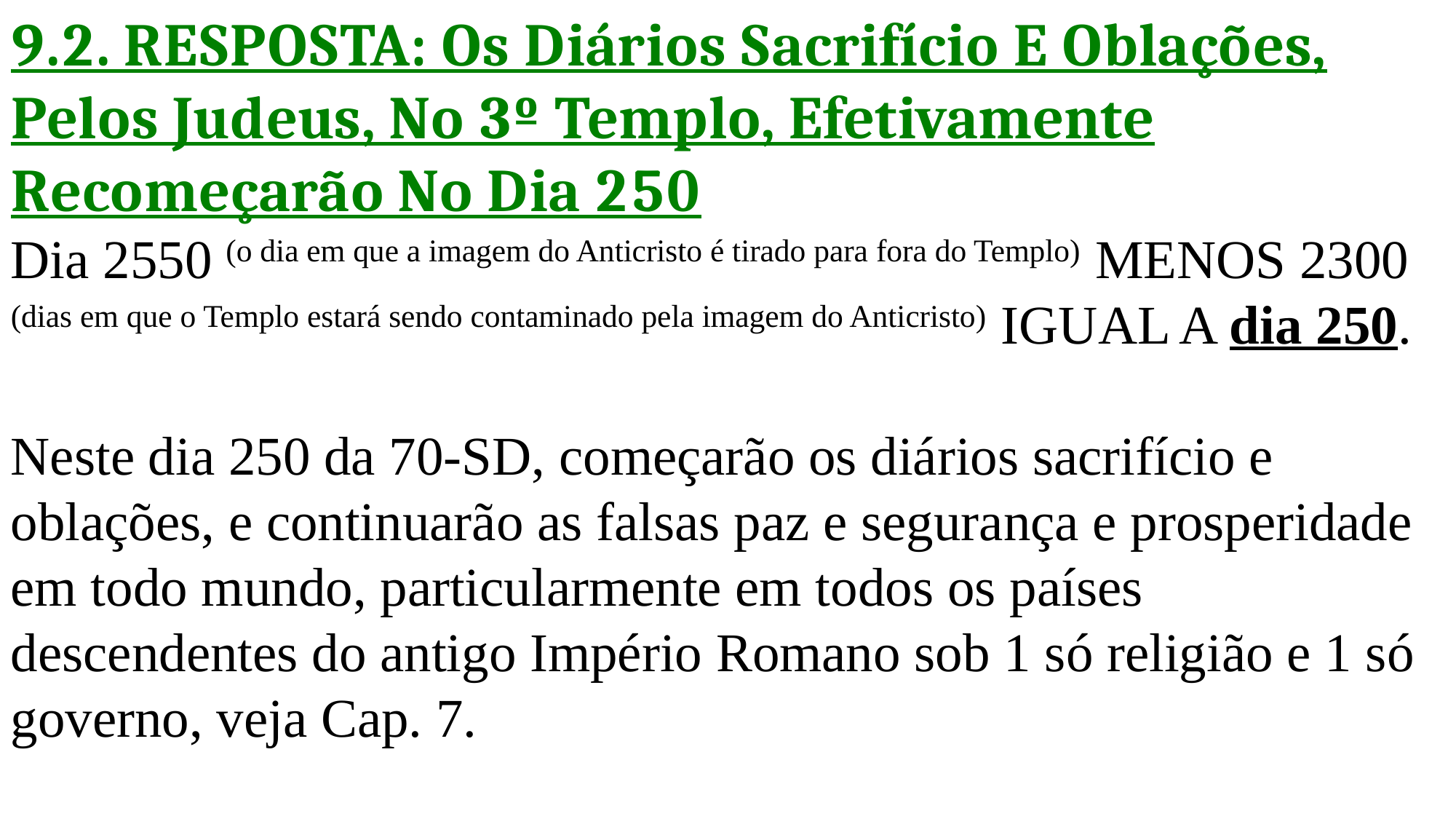

9.2. RESPOSTA: Os Diários Sacrifício E Oblações, Pelos Judeus, No 3º Templo, Efetivamente Recomeçarão No Dia 250
Dia 2550 (o dia em que a imagem do Anticristo é tirado para fora do Templo) MENOS 2300 (dias em que o Templo estará sendo contaminado pela imagem do Anticristo) IGUAL A dia 250.
Neste dia 250 da 70-SD, começarão os diários sacrifício e oblações, e continuarão as falsas paz e segurança e prosperidade em todo mundo, particularmente em todos os países descendentes do antigo Império Romano sob 1 só religião e 1 só governo, veja Cap. 7.